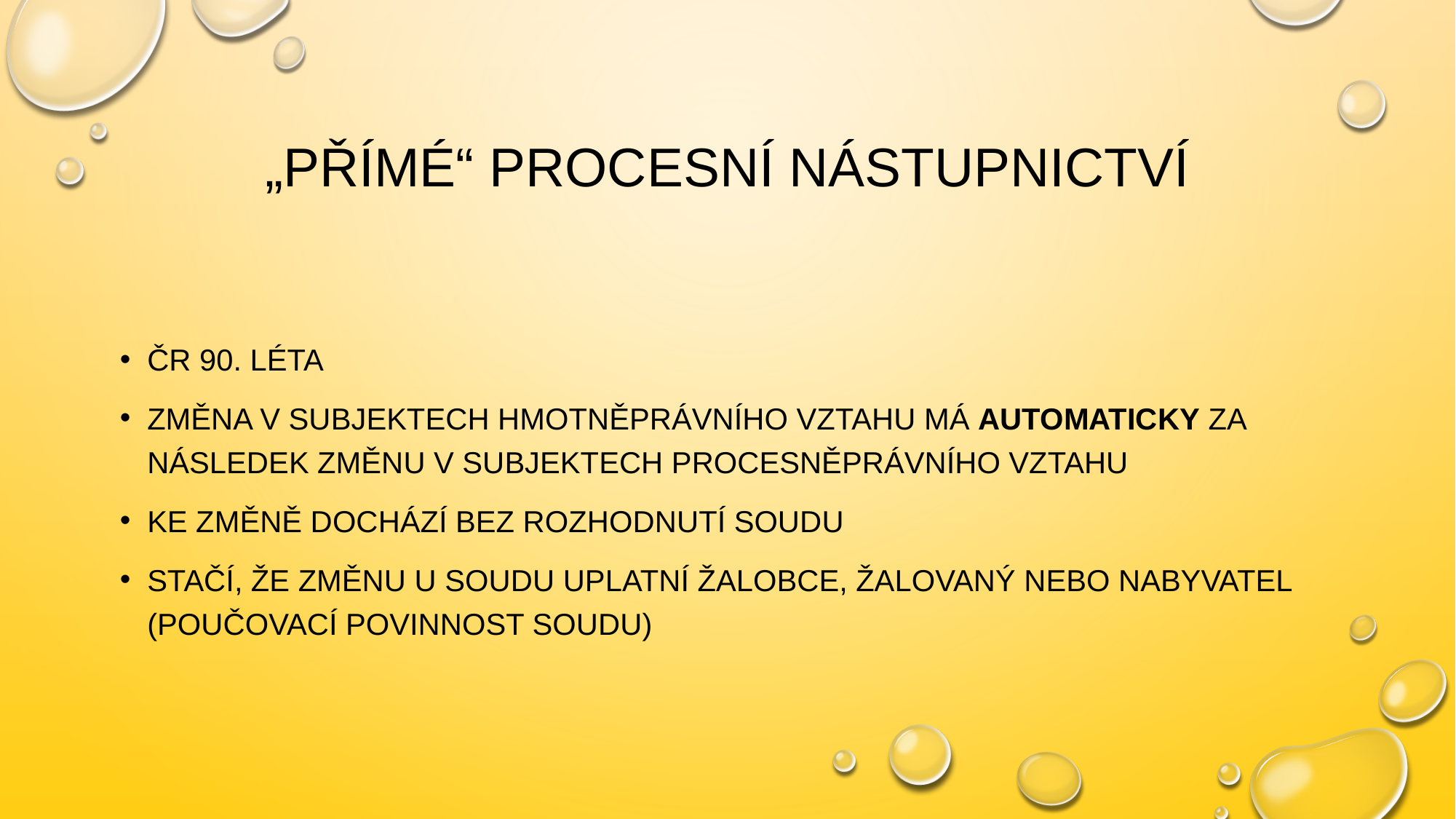

# „Přímé“ procesní nástupnictví
ČR 90. léta
Změna v subjektech hmotněprávního vztahu má automaticky za následek změnu v subjektech procesněprávního vztahu
Ke změně dochází bez rozhodnutí soudu
Stačí, že změnu u soudu uplatní žalobce, žalovaný nebo nabyvatel (poučovací povinnost soudu)